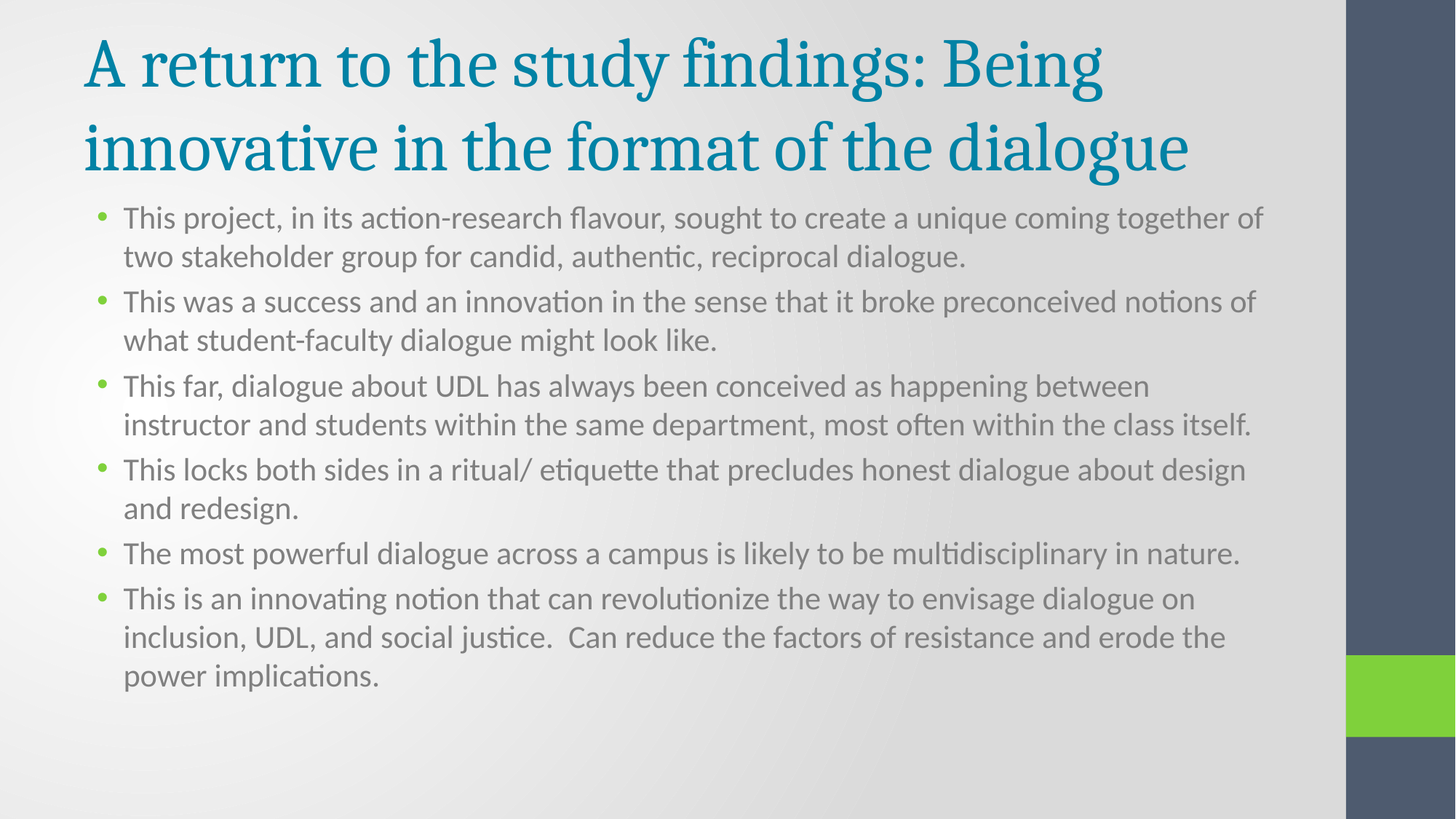

# A return to the study findings: Being innovative in the format of the dialogue
This project, in its action-research flavour, sought to create a unique coming together of two stakeholder group for candid, authentic, reciprocal dialogue.
This was a success and an innovation in the sense that it broke preconceived notions of what student-faculty dialogue might look like.
This far, dialogue about UDL has always been conceived as happening between instructor and students within the same department, most often within the class itself.
This locks both sides in a ritual/ etiquette that precludes honest dialogue about design and redesign.
The most powerful dialogue across a campus is likely to be multidisciplinary in nature.
This is an innovating notion that can revolutionize the way to envisage dialogue on inclusion, UDL, and social justice.  Can reduce the factors of resistance and erode the power implications.